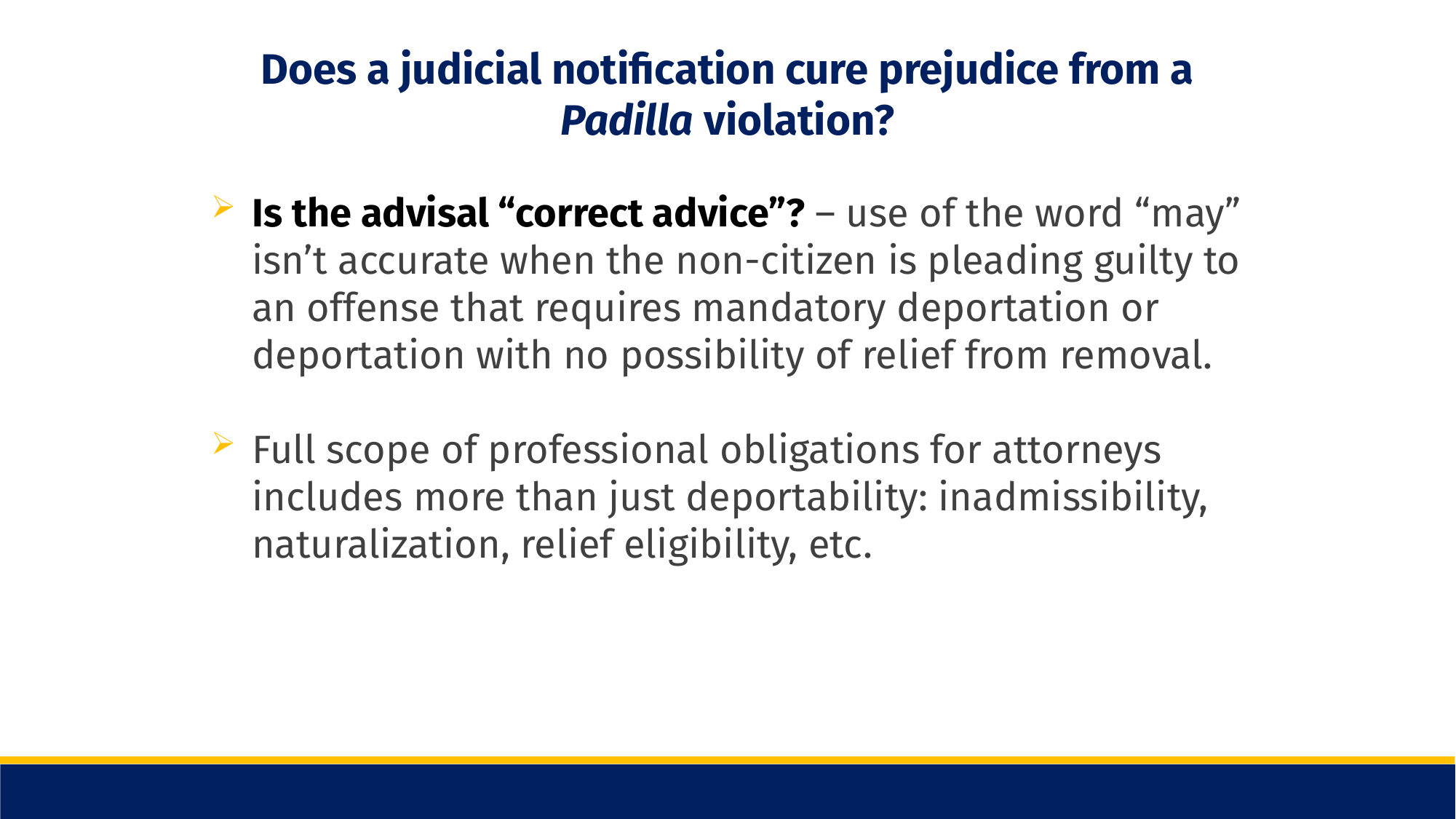

Does a judicial notification cure prejudice from a Padilla violation?
Is the advisal “correct advice”? – use of the word “may” isn’t accurate when the non-citizen is pleading guilty to an offense that requires mandatory deportation or deportation with no possibility of relief from removal.

Full scope of professional obligations for attorneys includes more than just deportability: inadmissibility, naturalization, relief eligibility, etc.